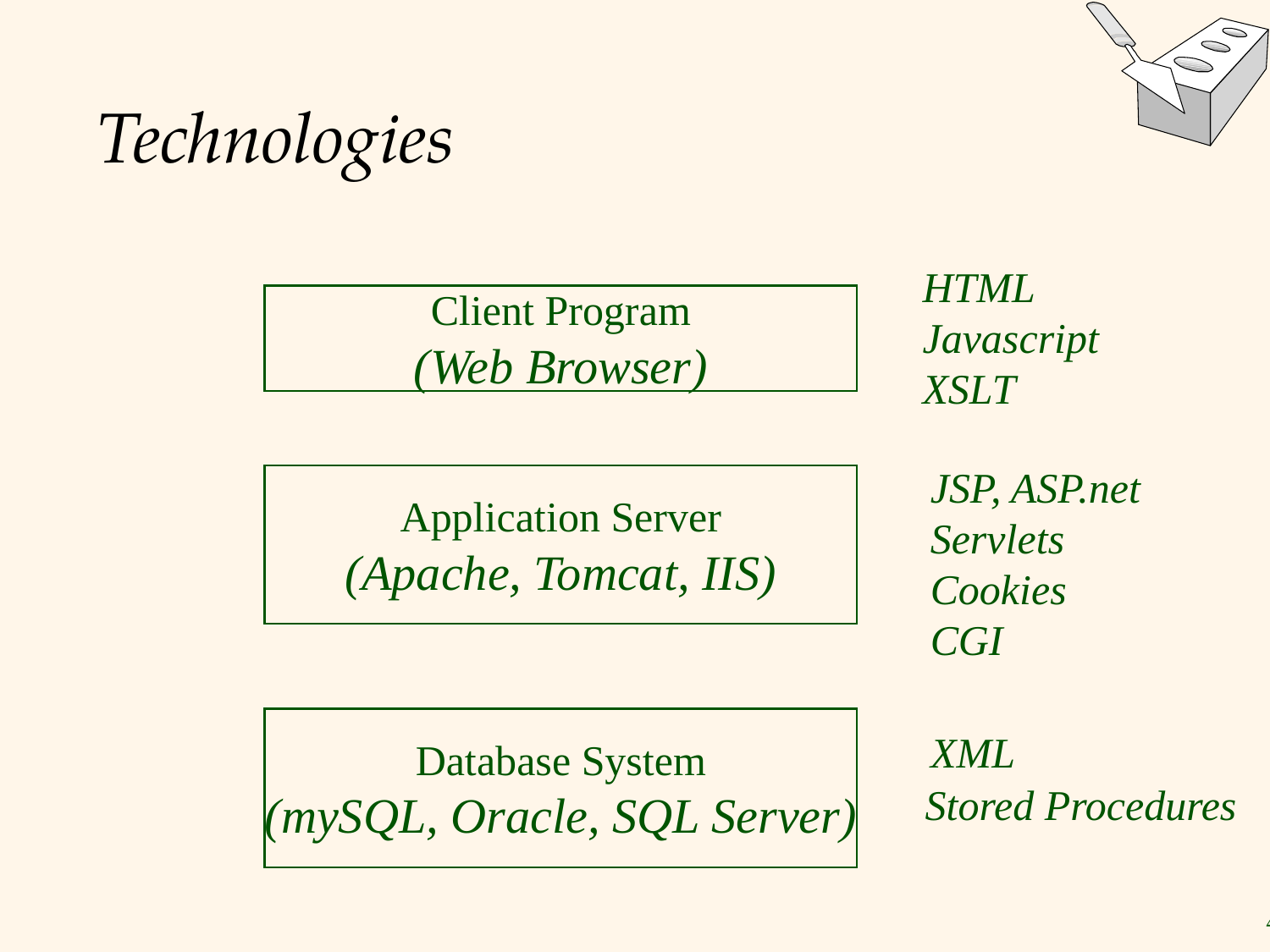

# Technologies
HTML
Javascript
XSLT
Client Program
(Web Browser)
JSP, ASP.net
Servlets
Cookies
CGI
Application Server
(Apache, Tomcat, IIS)
Database System
(mySQL, Oracle, SQL Server)
XML
Stored Procedures